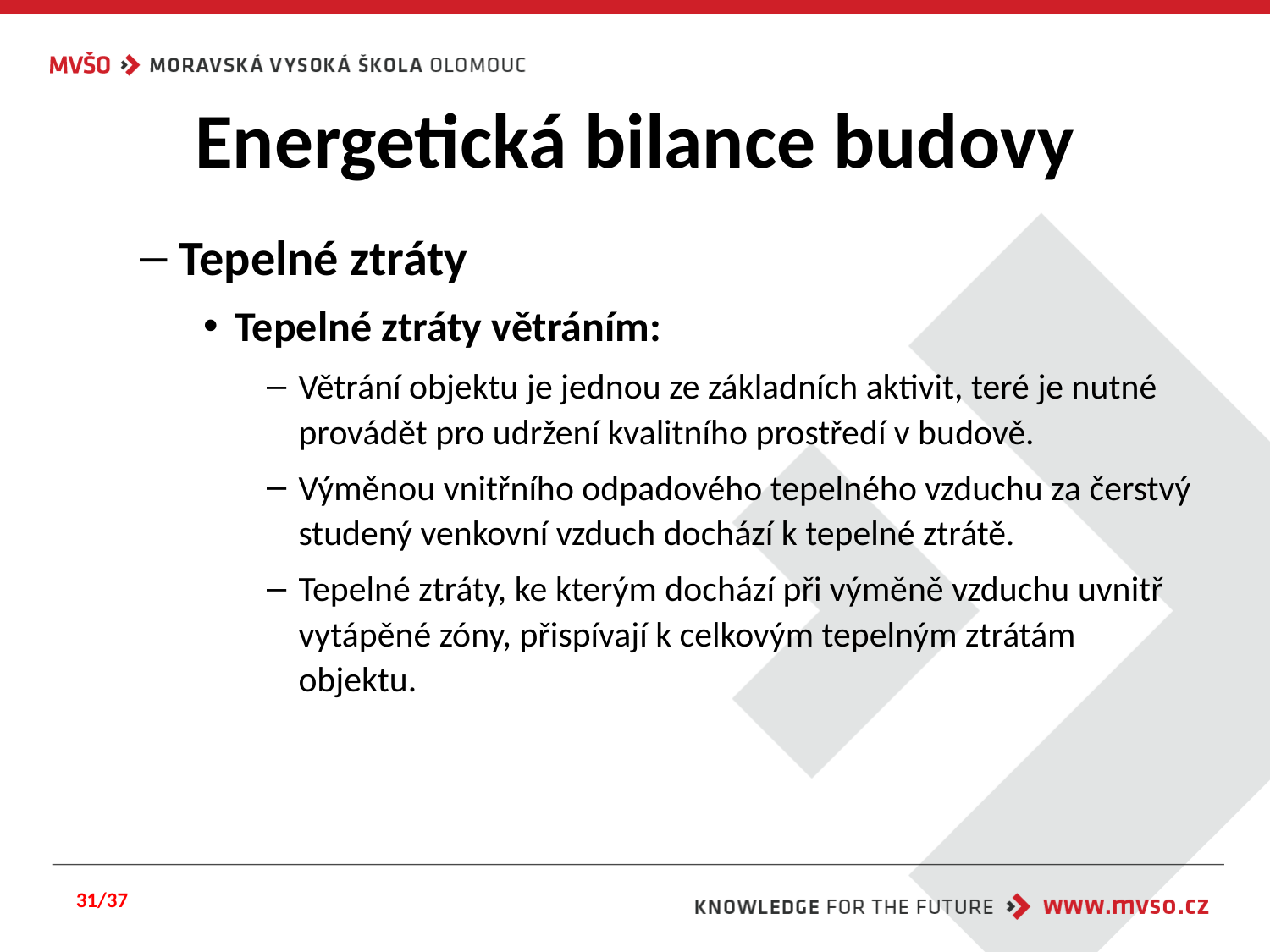

# Energetická bilance budovy
Tepelné ztráty
Tepelné ztráty větráním:
Větrání objektu je jednou ze základních aktivit, teré je nutné provádět pro udržení kvalitního prostředí v budově.
Výměnou vnitřního odpadového tepelného vzduchu za čerstvý studený venkovní vzduch dochází k tepelné ztrátě.
Tepelné ztráty, ke kterým dochází při výměně vzduchu uvnitř vytápěné zóny, přispívají k celkovým tepelným ztrátám objektu.

31/37